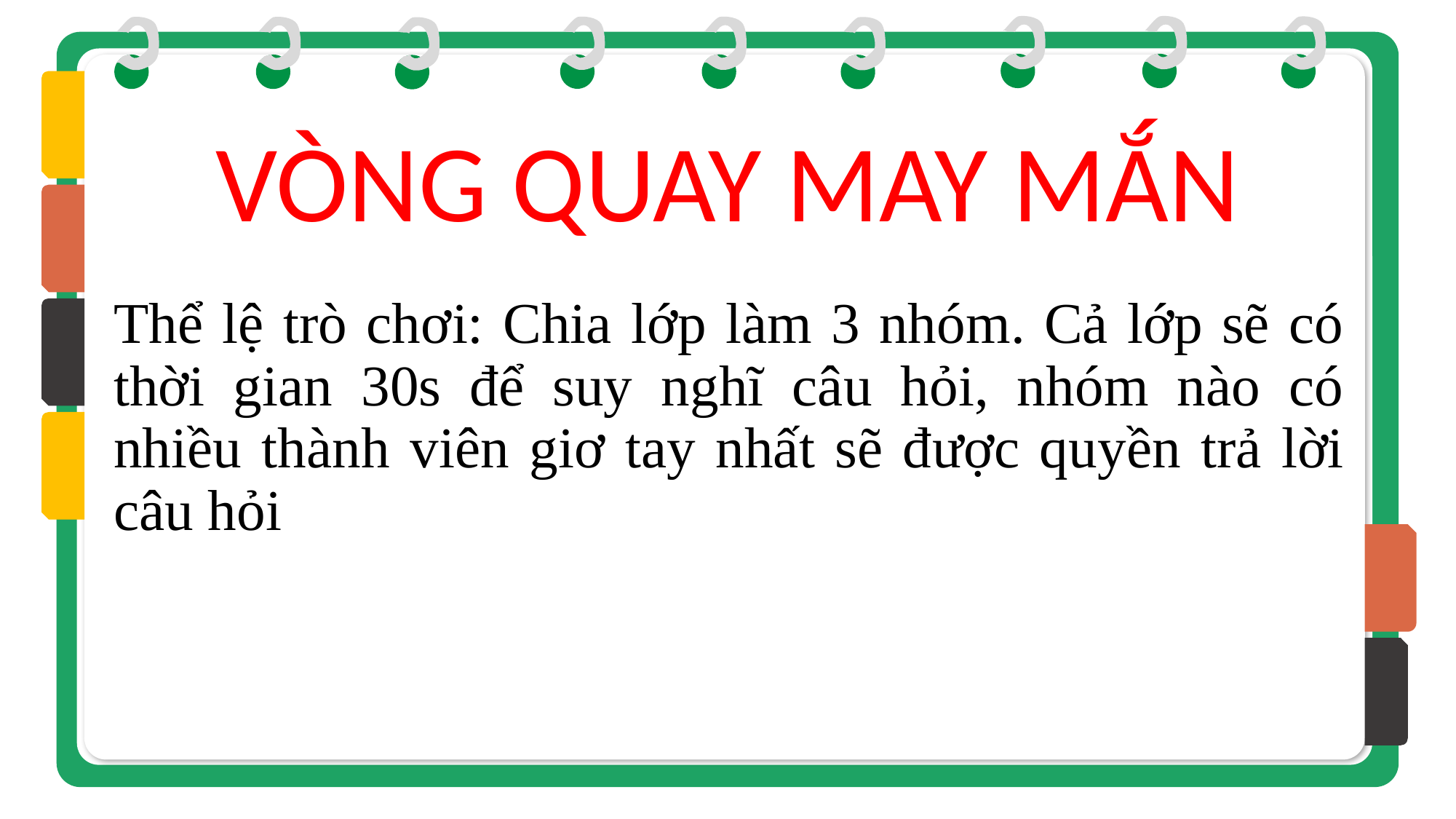

VÒNG QUAY MAY MẮN
Thể lệ trò chơi: Chia lớp làm 3 nhóm. Cả lớp sẽ có thời gian 30s để suy nghĩ câu hỏi, nhóm nào có nhiều thành viên giơ tay nhất sẽ được quyền trả lời câu hỏi